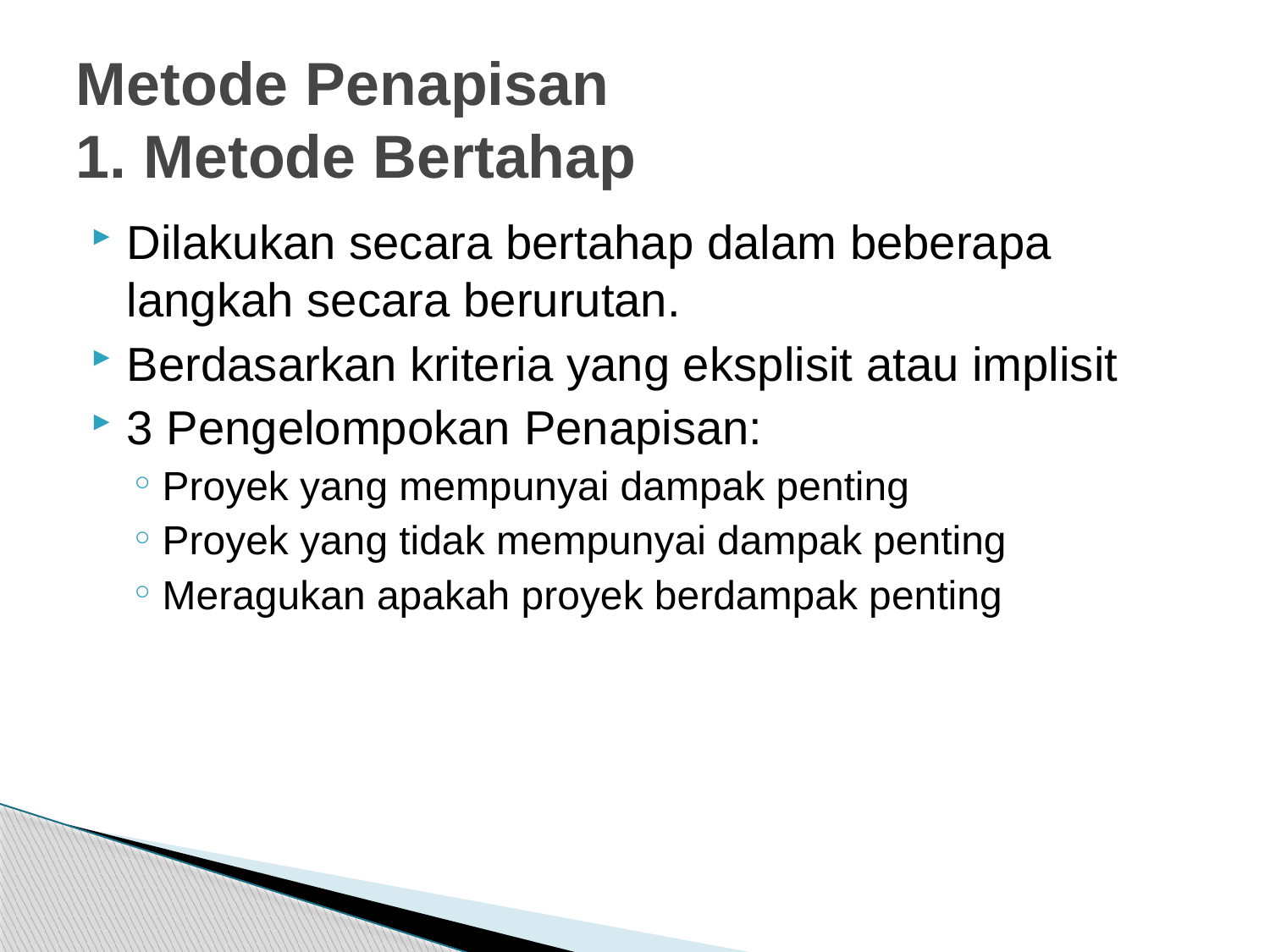

# Metode Penapisan 1. Metode Bertahap
Dilakukan secara bertahap dalam beberapa langkah secara berurutan.
Berdasarkan kriteria yang eksplisit atau implisit
3 Pengelompokan Penapisan:
Proyek yang mempunyai dampak penting
Proyek yang tidak mempunyai dampak penting
Meragukan apakah proyek berdampak penting